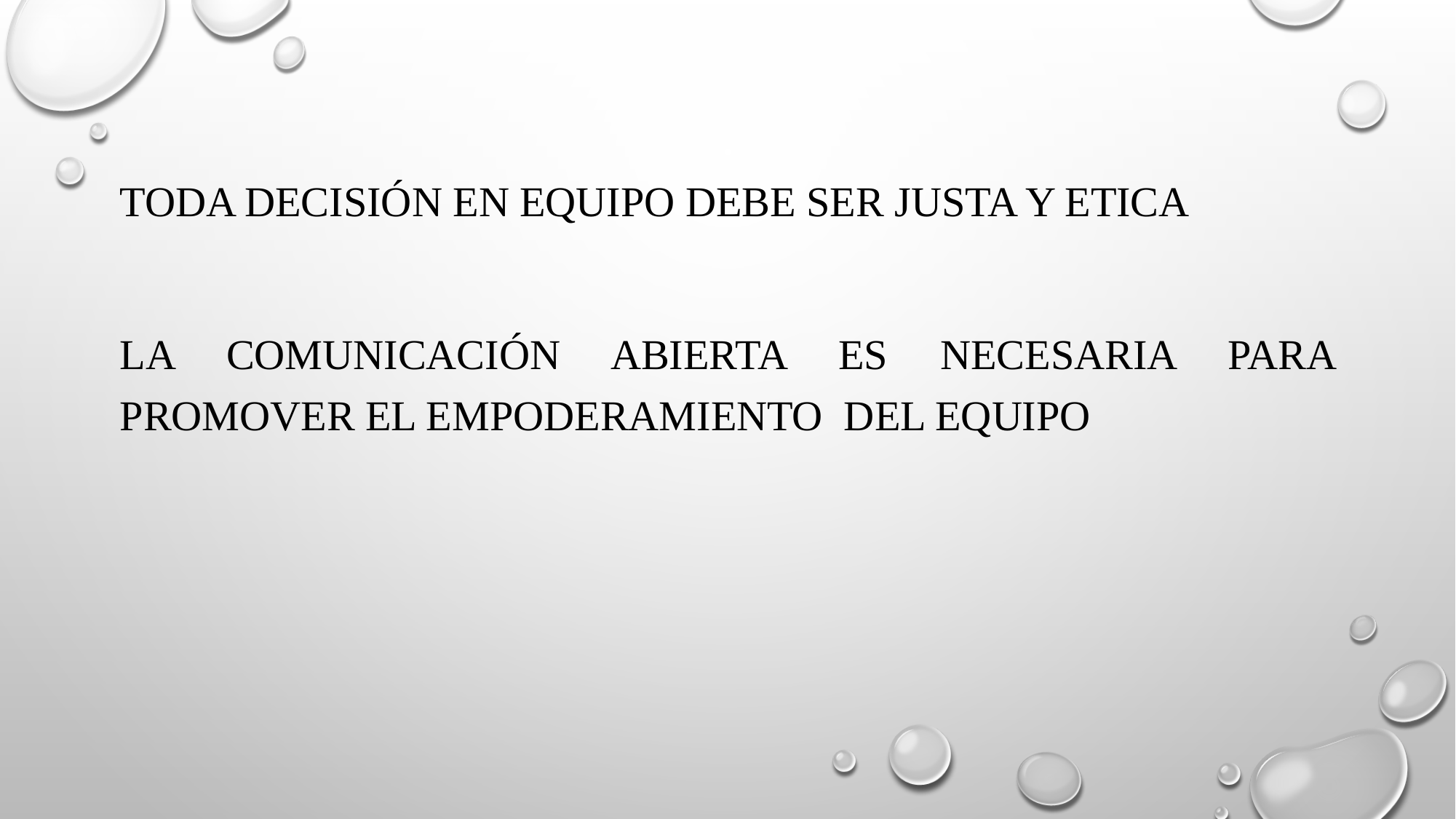

TODA DECISIÓN EN EQUIPO DEBE SER JUSTA Y ETICA

LA COMUNICACIÓN ABIERTA ES NECESARIA PARA PROMOVER EL EMPODERAMIENTO  DEL EQUIPO